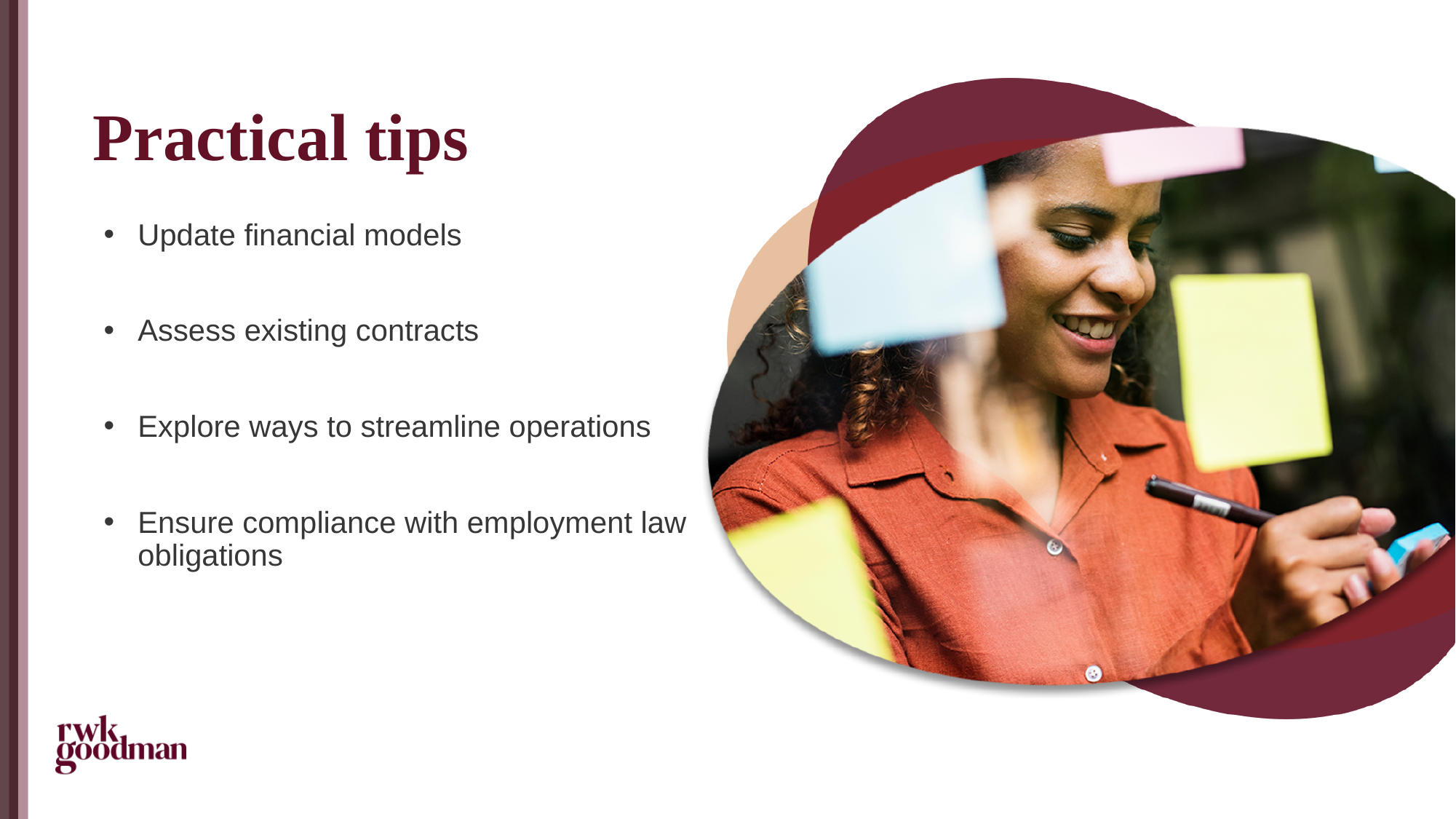

# Practical tips
Update financial models

Assess existing contracts

Explore ways to streamline operations

Ensure compliance with employment law obligations